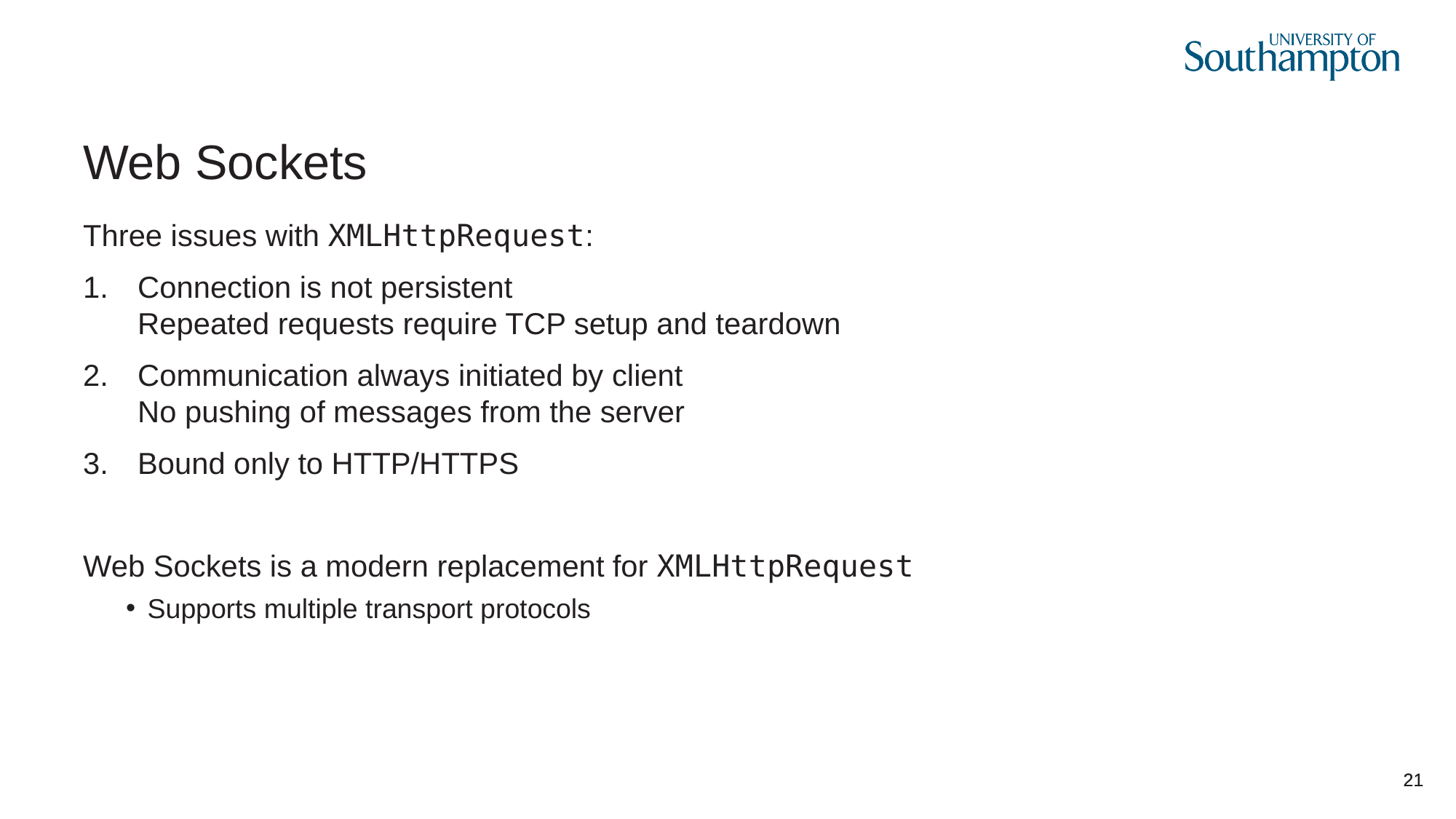

# Web Sockets
Three issues with XMLHttpRequest:
Connection is not persistent
Repeated requests require TCP setup and teardown
Communication always initiated by client
No pushing of messages from the server
Bound only to HTTP/HTTPS

Web Sockets is a modern replacement for XMLHttpRequest
Supports multiple transport protocols

21